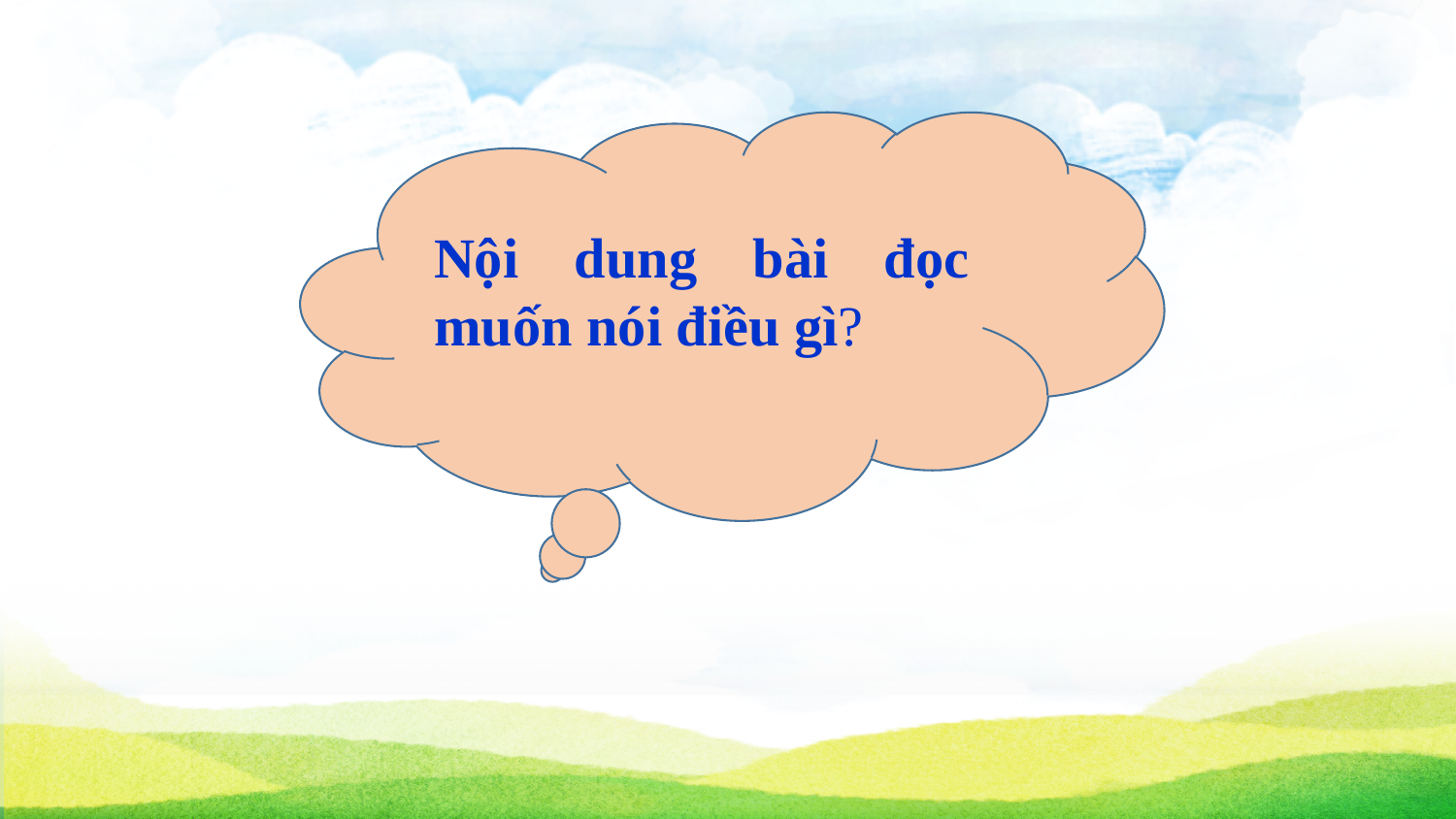

Nội dung bài đọc muốn nói điều gì?